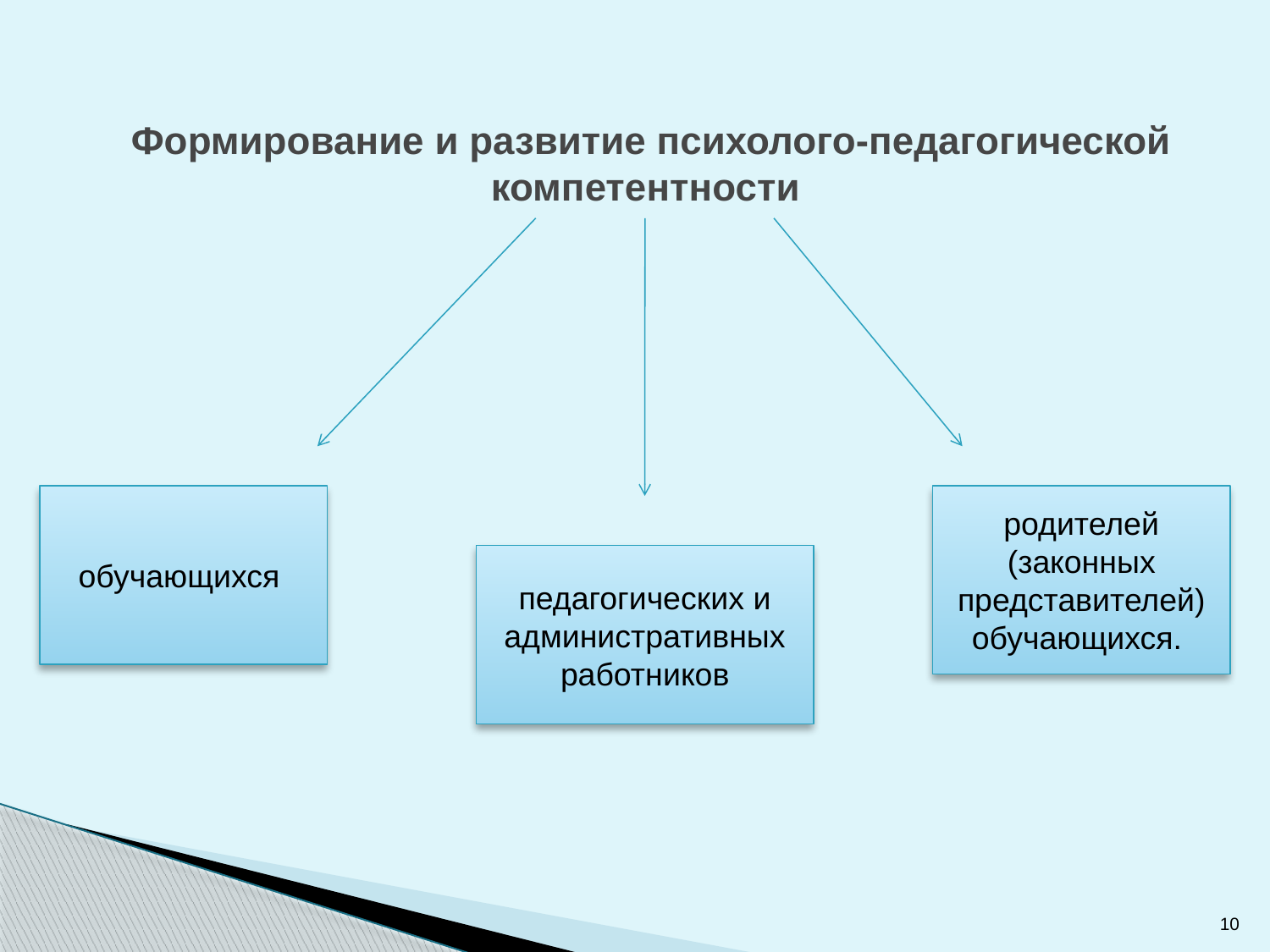

# Формирование и развитие психолого-педагогической компетентности
обучающихся
родителей (законных представителей) обучающихся.
педагогических и административных работников
10